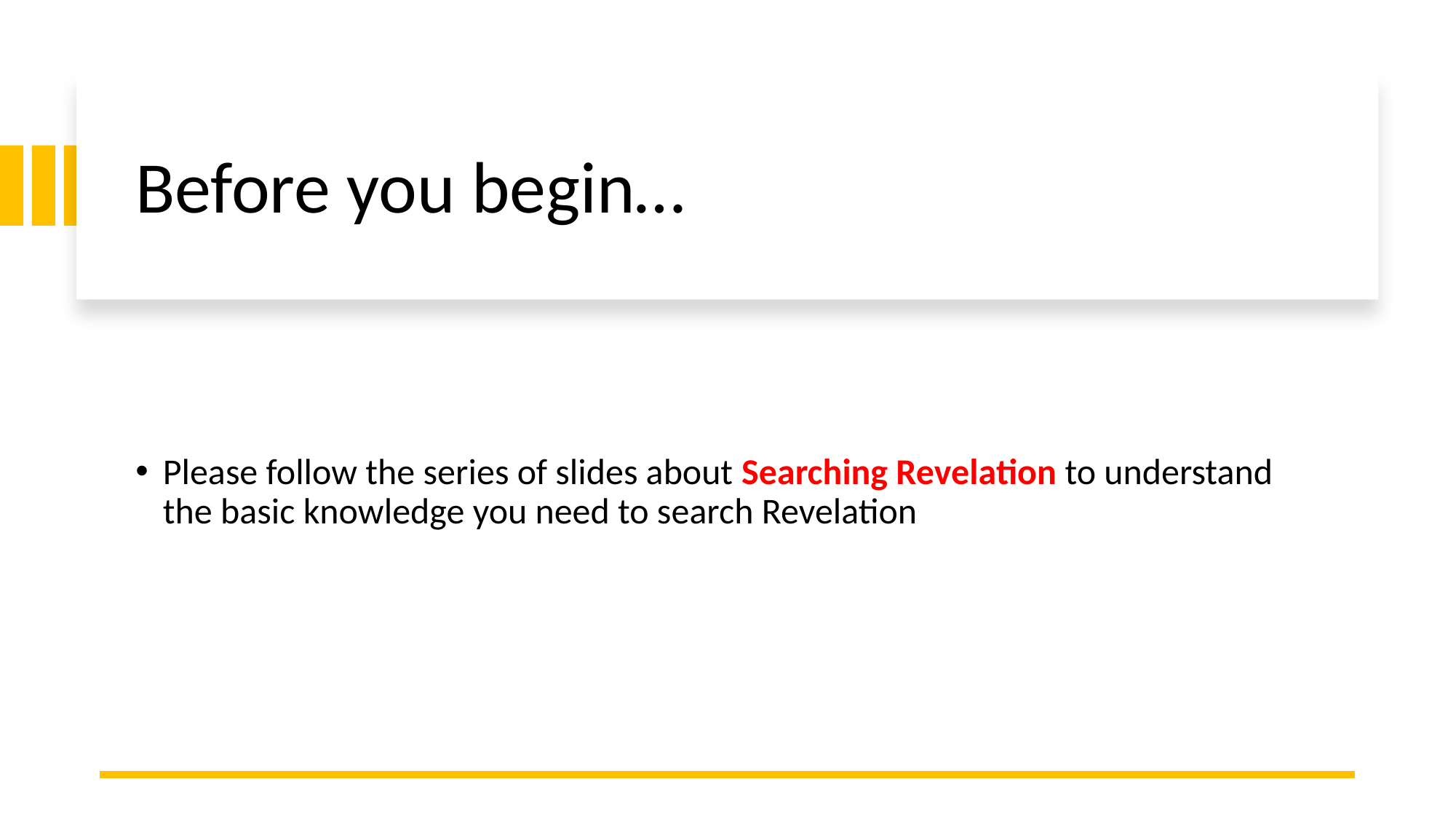

# Before you begin…

Please follow the series of slides about Searching Revelation to understand the basic knowledge you need to search Revelation